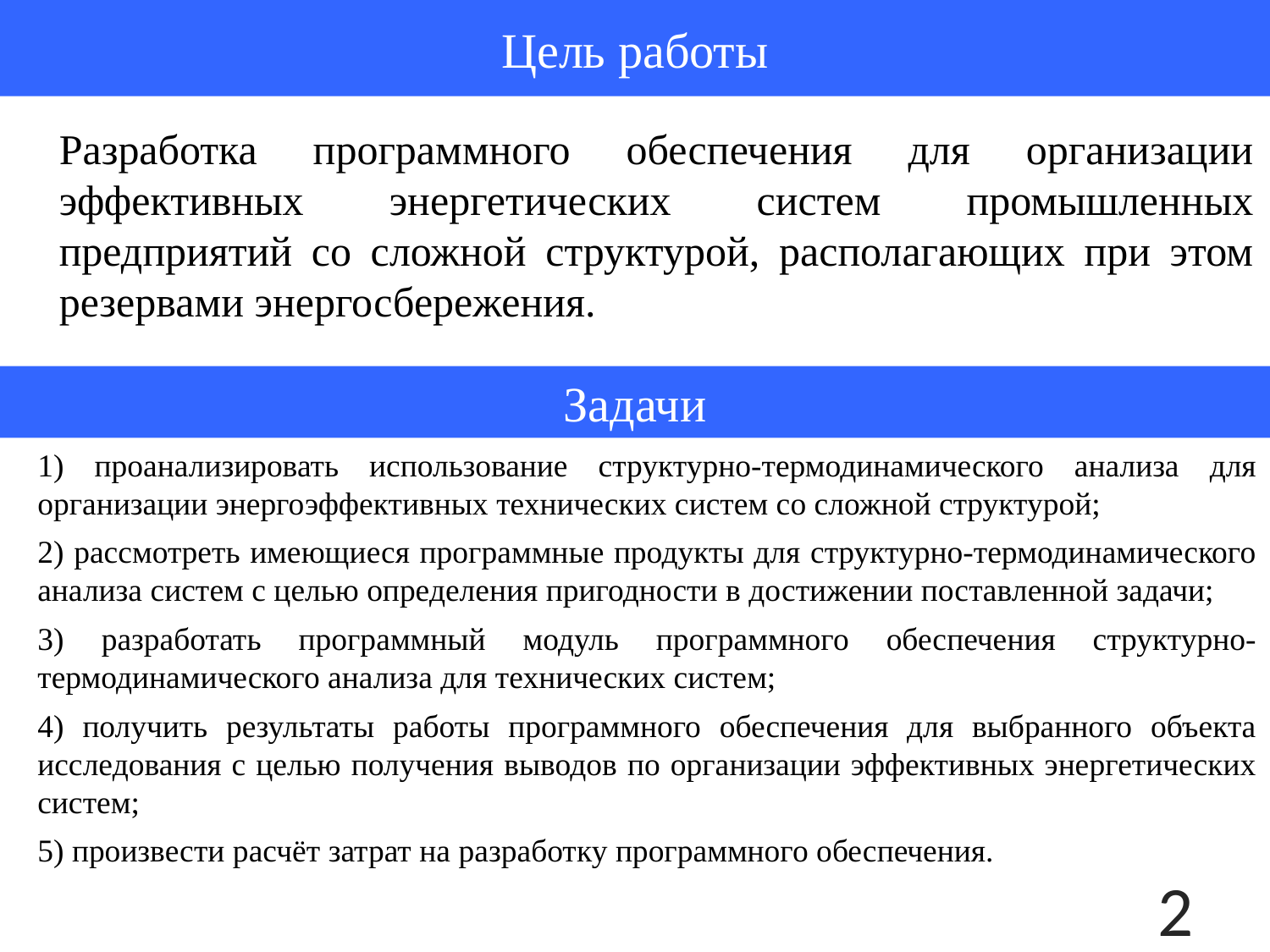

# Цель работы
Разработка программного обеспечения для организации эффективных энергетических систем промышленных предприятий со сложной структурой, располагающих при этом резервами энергосбережения.
Задачи
 проанализировать использование структурно-термодинамического анализа для организации энергоэффективных технических систем со сложной структурой;
 рассмотреть имеющиеся программные продукты для структурно-термодинамического анализа систем с целью определения пригодности в достижении поставленной задачи;
 разработать программный модуль программного обеспечения структурно-термодинамического анализа для технических систем;
 получить результаты работы программного обеспечения для выбранного объекта исследования с целью получения выводов по организации эффективных энергетических систем;
 произвести расчёт затрат на разработку программного обеспечения.
2